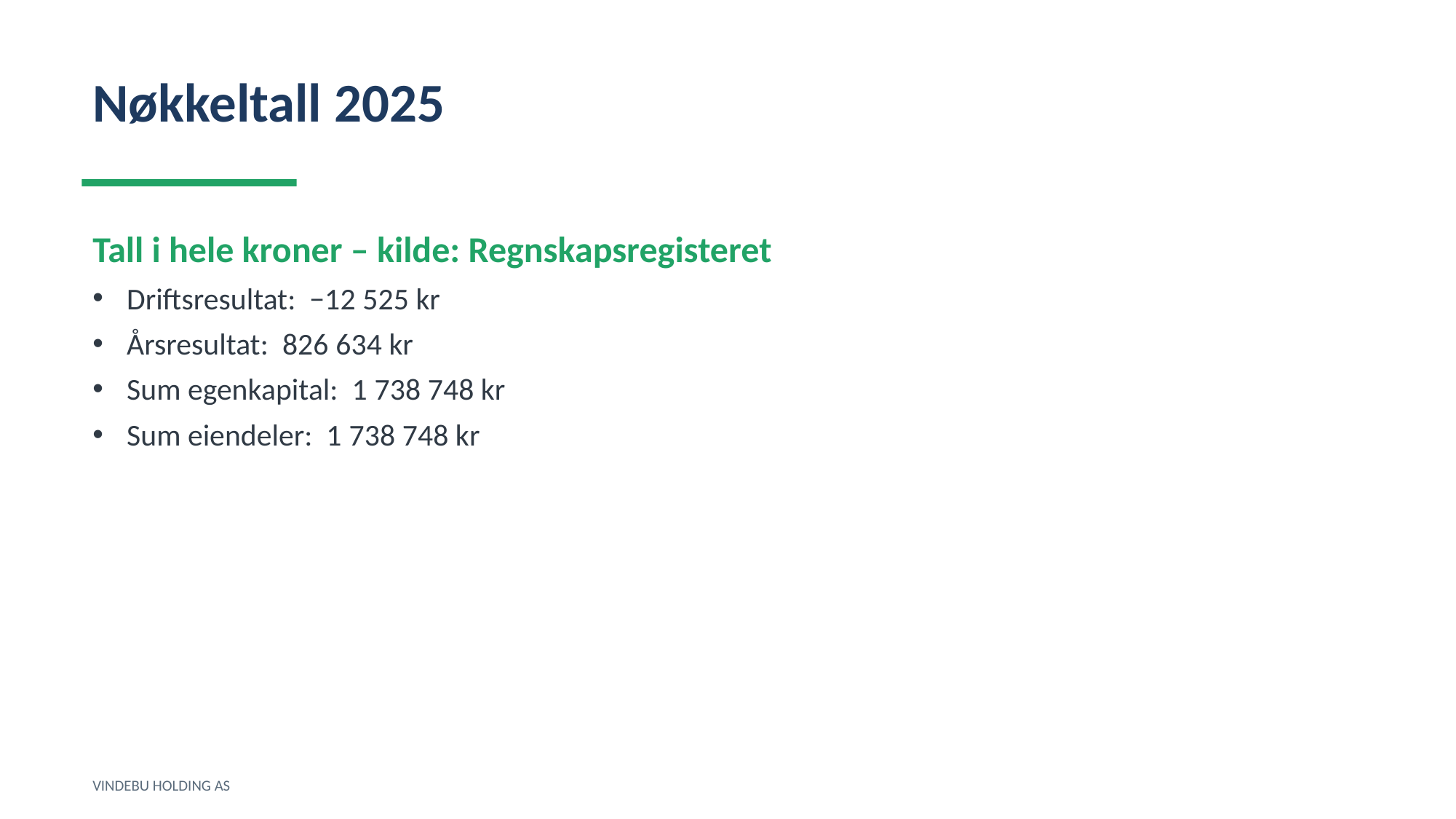

Nøkkeltall 2025

Tall i hele kroner – kilde: Regnskapsregisteret
Driftsresultat:  −12 525 kr
Årsresultat:  826 634 kr
Sum egenkapital:  1 738 748 kr
Sum eiendeler:  1 738 748 kr
VINDEBU HOLDING AS